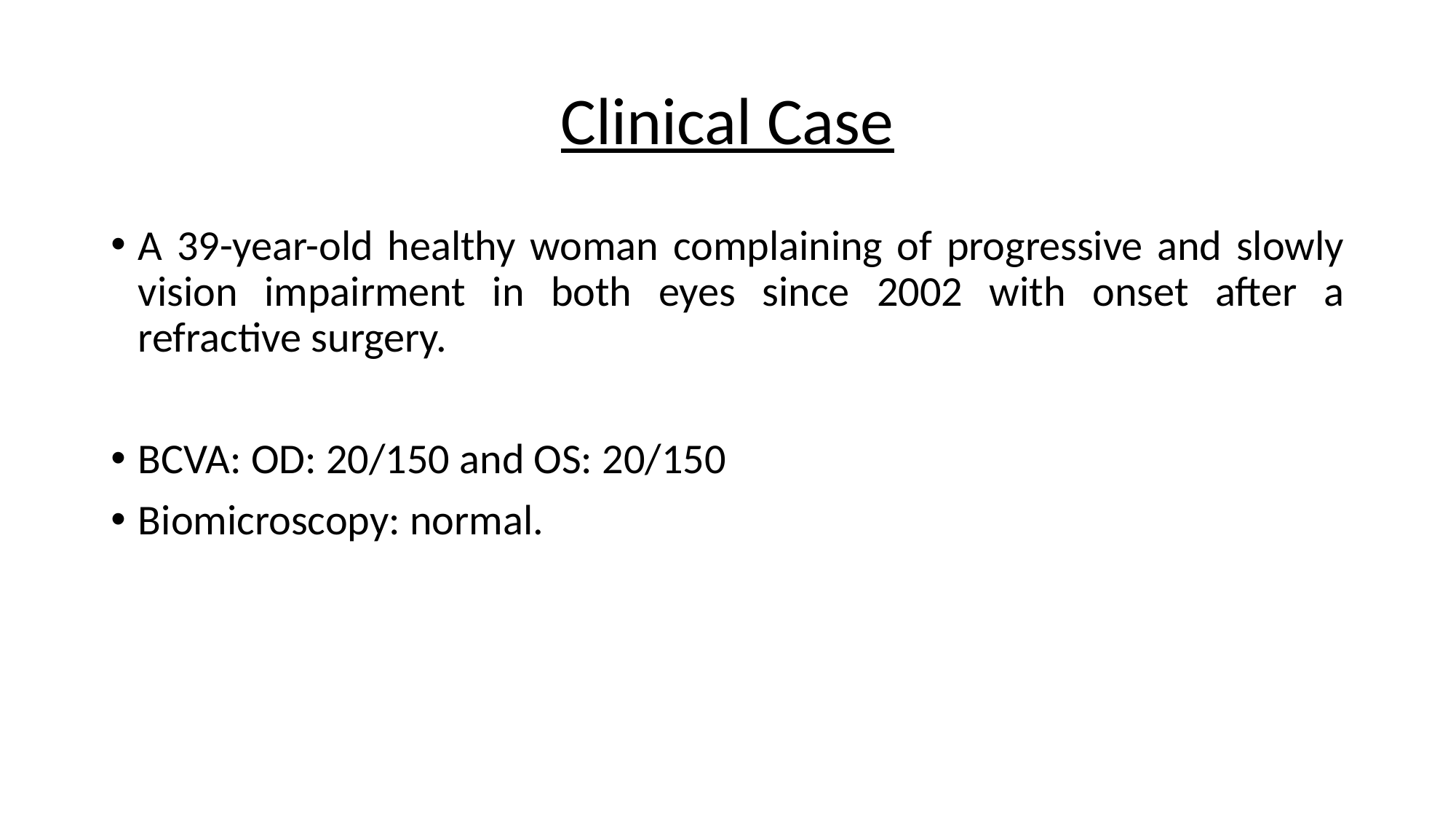

# Clinical Case
A 39-year-old healthy woman complaining of progressive and slowly vision impairment in both eyes since 2002 with onset after a refractive surgery.

BCVA: OD: 20/150 and OS: 20/150
Biomicroscopy: normal.